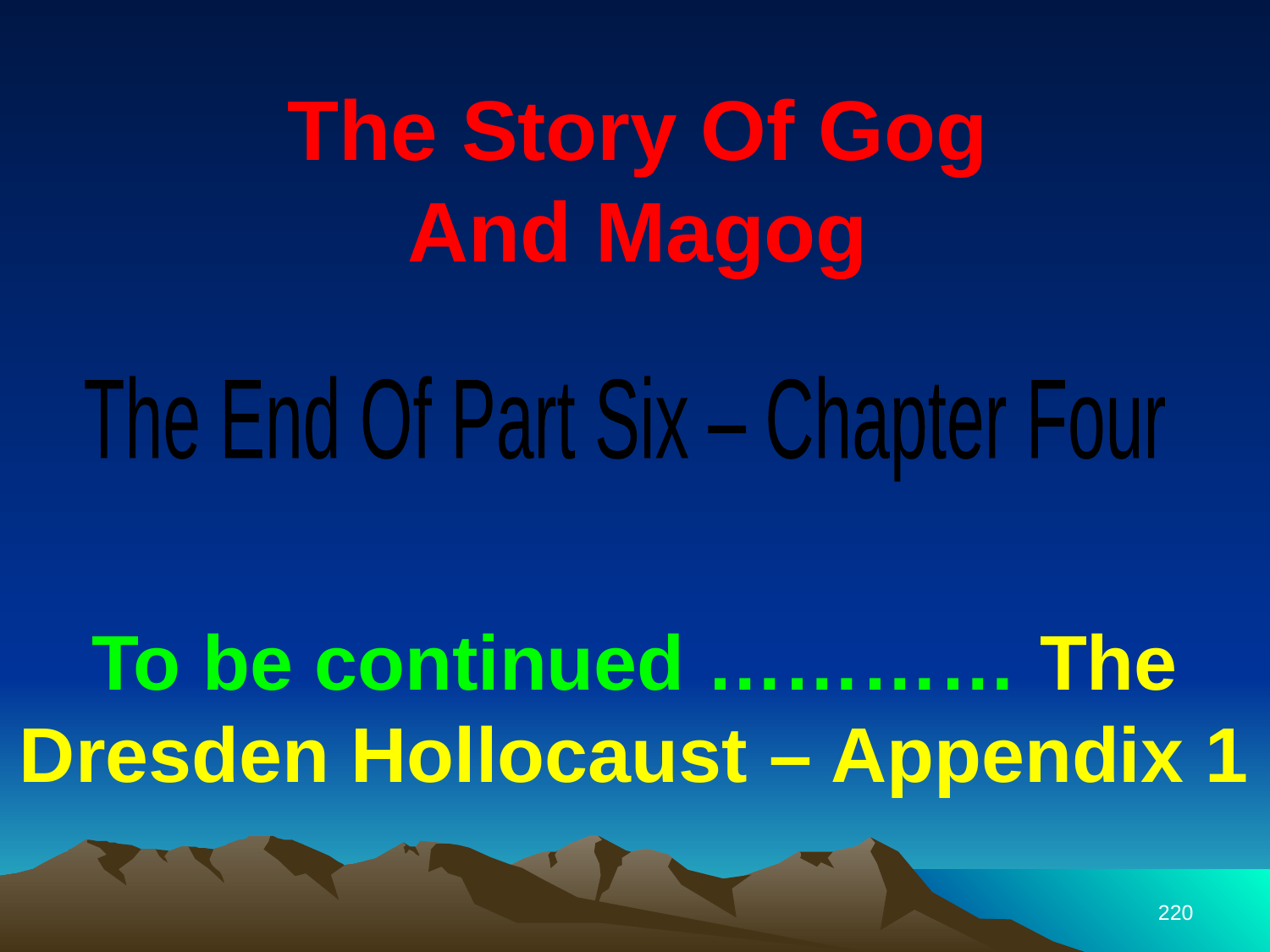

The Story Of Gog And Magog
The End Of Part Six – Chapter Four
To be continued ………… The Dresden Hollocaust – Appendix 1
220